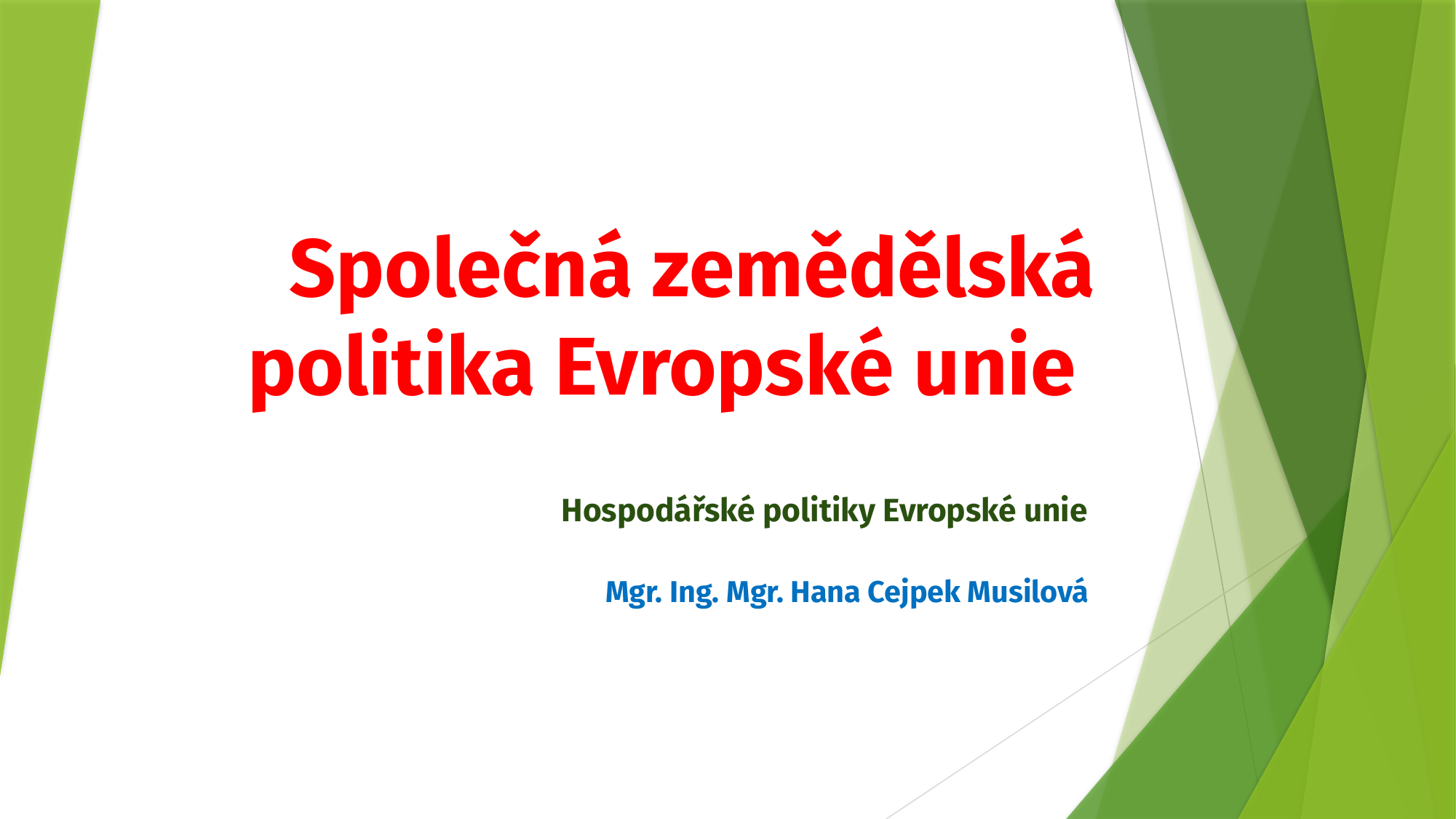

# Společná zemědělská politika Evropské unie
Hospodářské politiky Evropské unie

Mgr. Ing. Mgr. Hana Cejpek Musilová